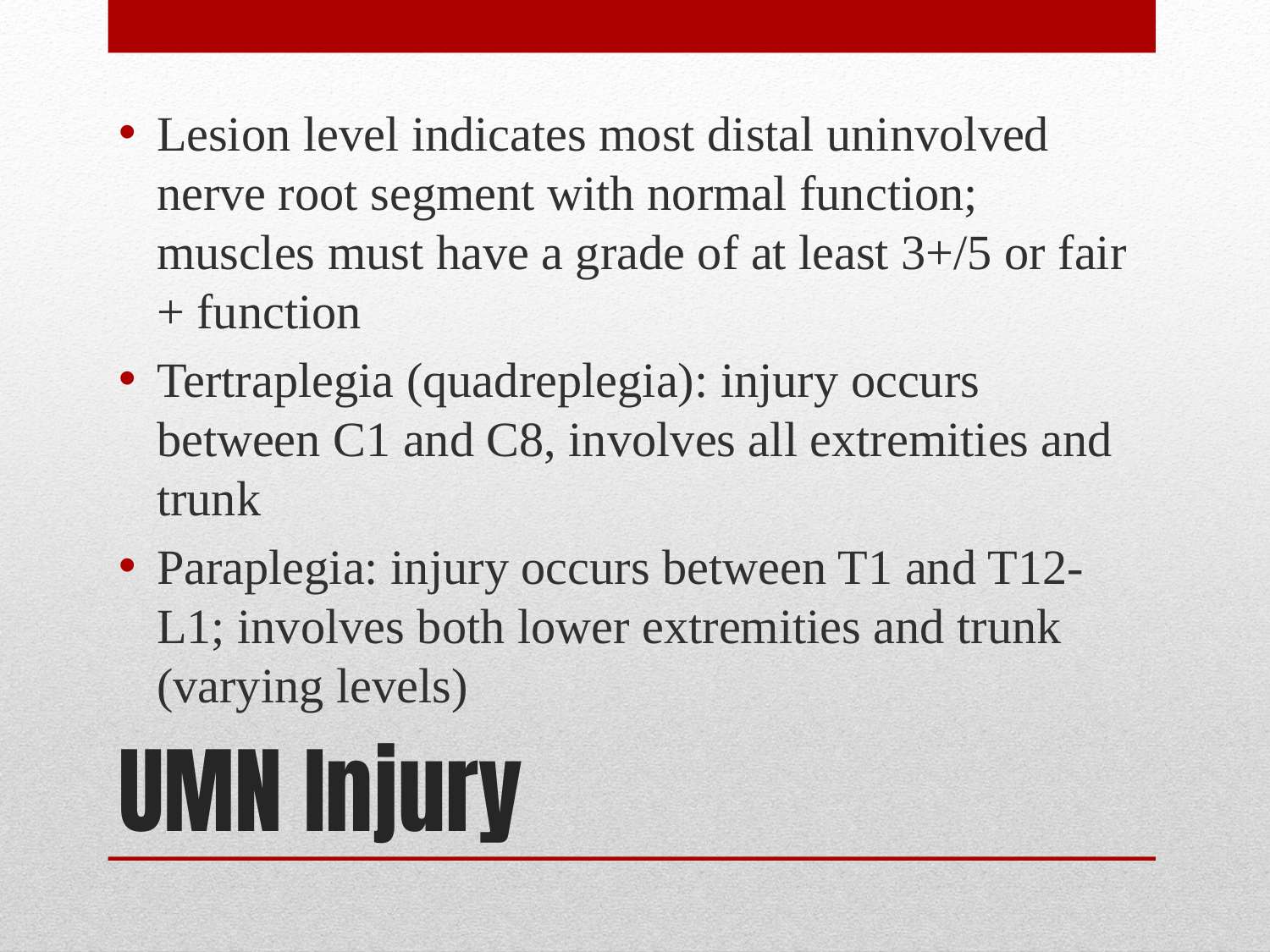

Lesion level indicates most distal uninvolved nerve root segment with normal function; muscles must have a grade of at least 3+/5 or fair + function
Tertraplegia (quadreplegia): injury occurs between C1 and C8, involves all extremities and trunk
Paraplegia: injury occurs between T1 and T12-L1; involves both lower extremities and trunk (varying levels)
# UMN Injury